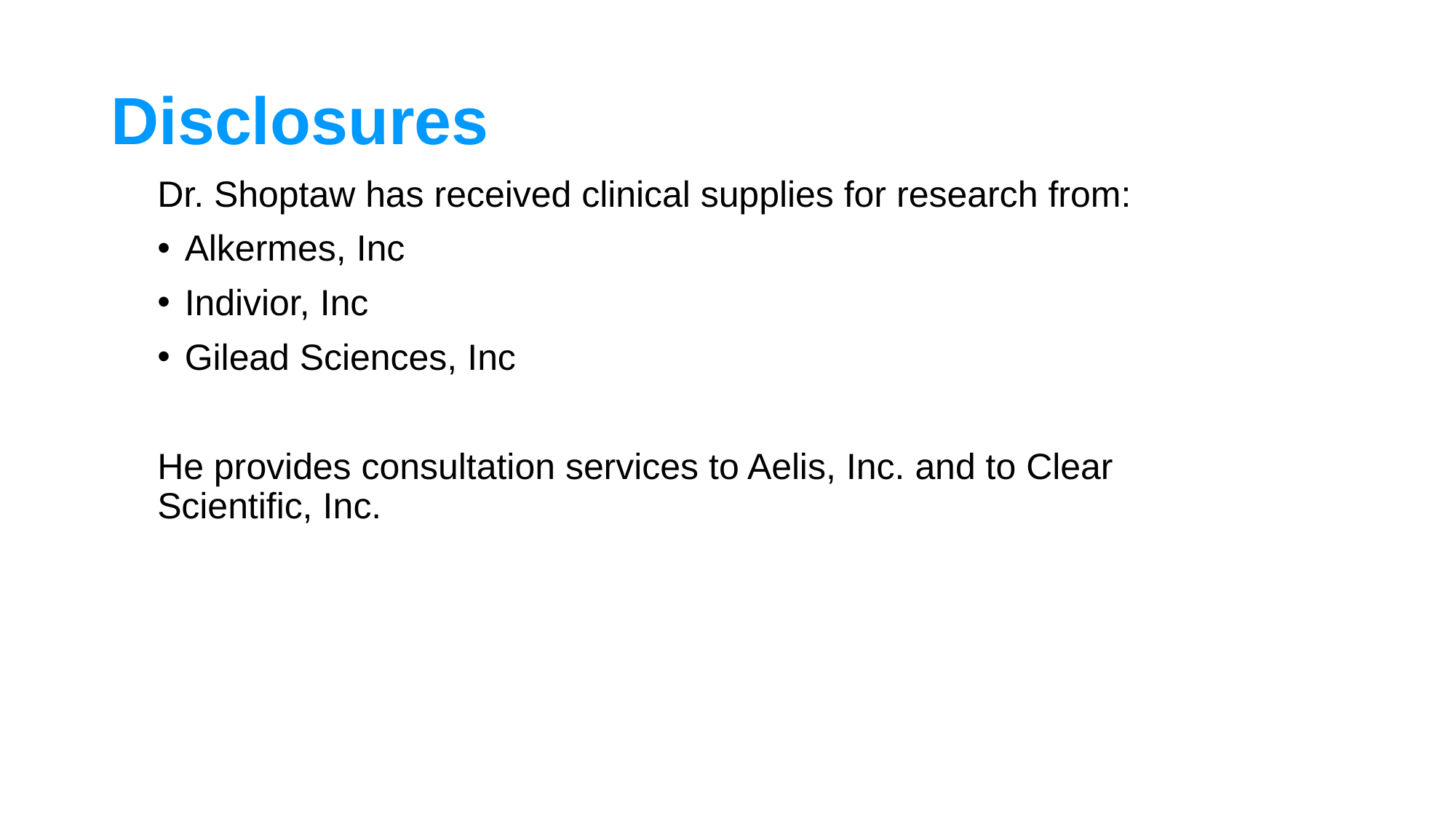

# Disclosures
Dr. Shoptaw has received clinical supplies for research from:
Alkermes, Inc
Indivior, Inc
Gilead Sciences, Inc

He provides consultation services to Aelis, Inc. and to Clear Scientific, Inc.